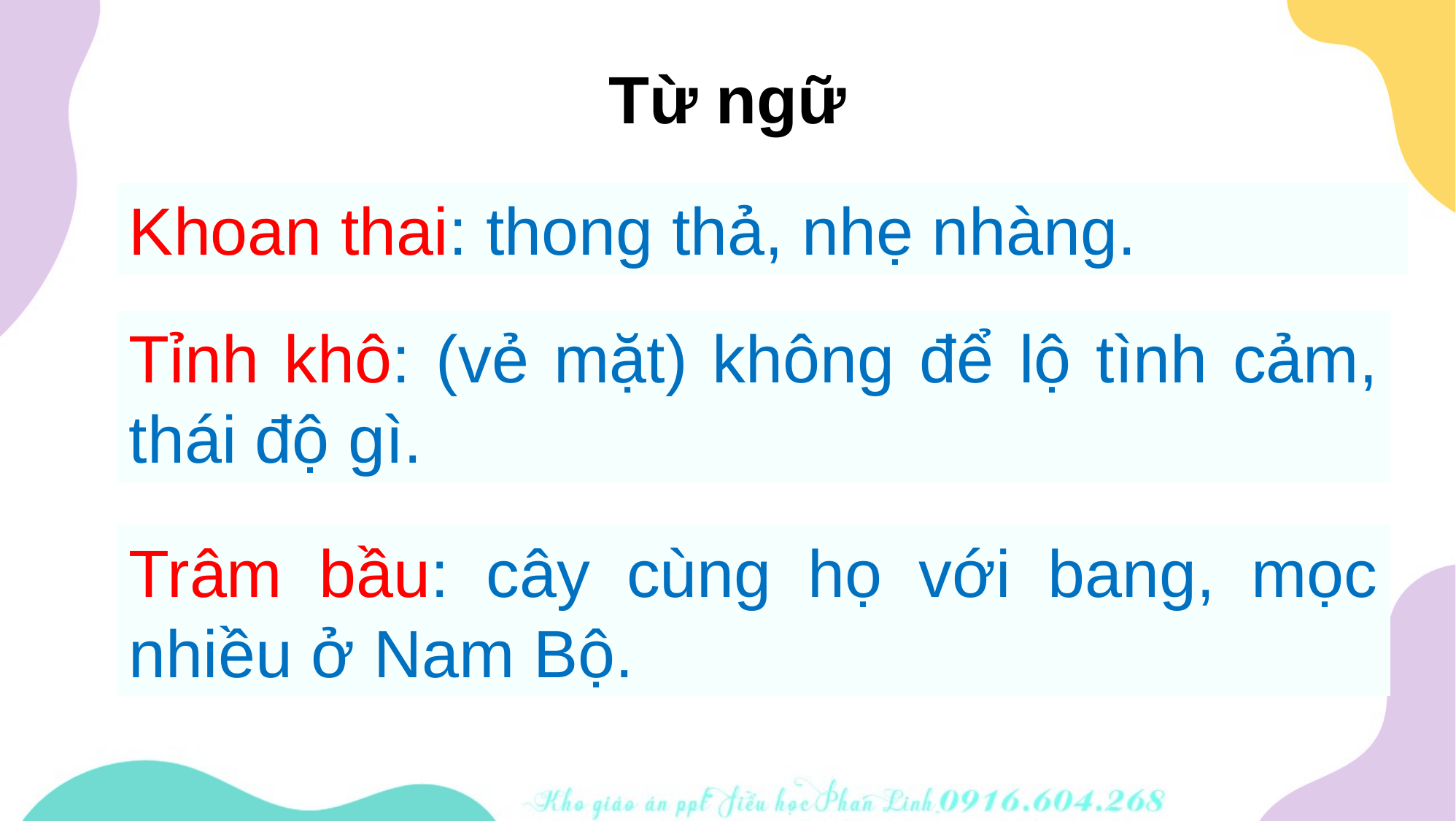

Từ ngữ
Khoan thai: thong thả, nhẹ nhàng.
Khoan thai:   ?
Tỉnh khô:   ?
Tỉnh khô: (vẻ mặt) không để lộ tình cảm, thái độ gì.
Trâm bầu:   ?
Trâm bầu: cây cùng họ với bang, mọc nhiều ở Nam Bộ.